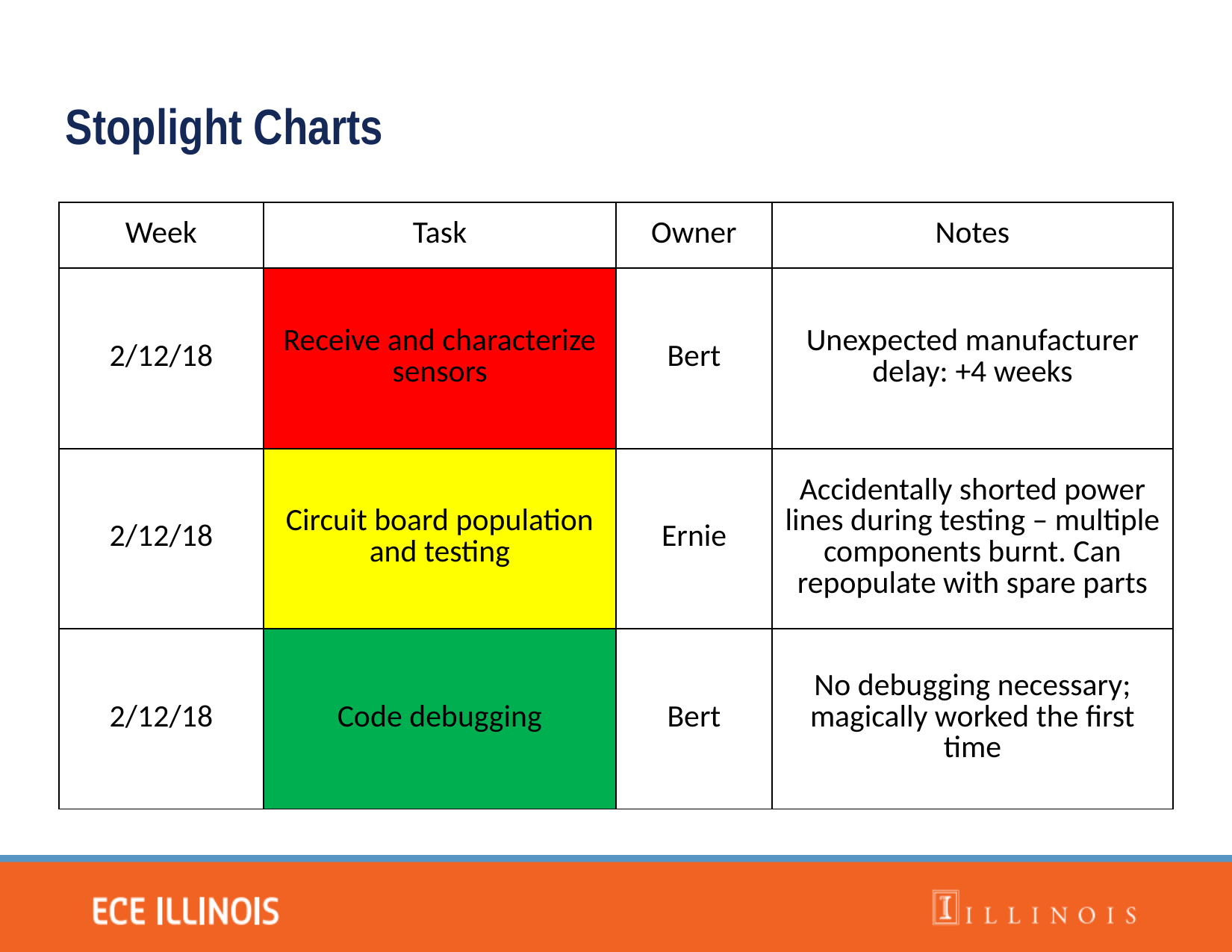

Stoplight Charts
| Week | Task | Owner | Notes |
| --- | --- | --- | --- |
| 2/12/18 | Receive and characterize sensors | Bert | Unexpected manufacturer delay: +4 weeks |
| 2/12/18 | Circuit board population and testing | Ernie | Accidentally shorted power lines during testing – multiple components burnt. Can repopulate with spare parts |
| 2/12/18 | Code debugging | Bert | No debugging necessary; magically worked the first time |